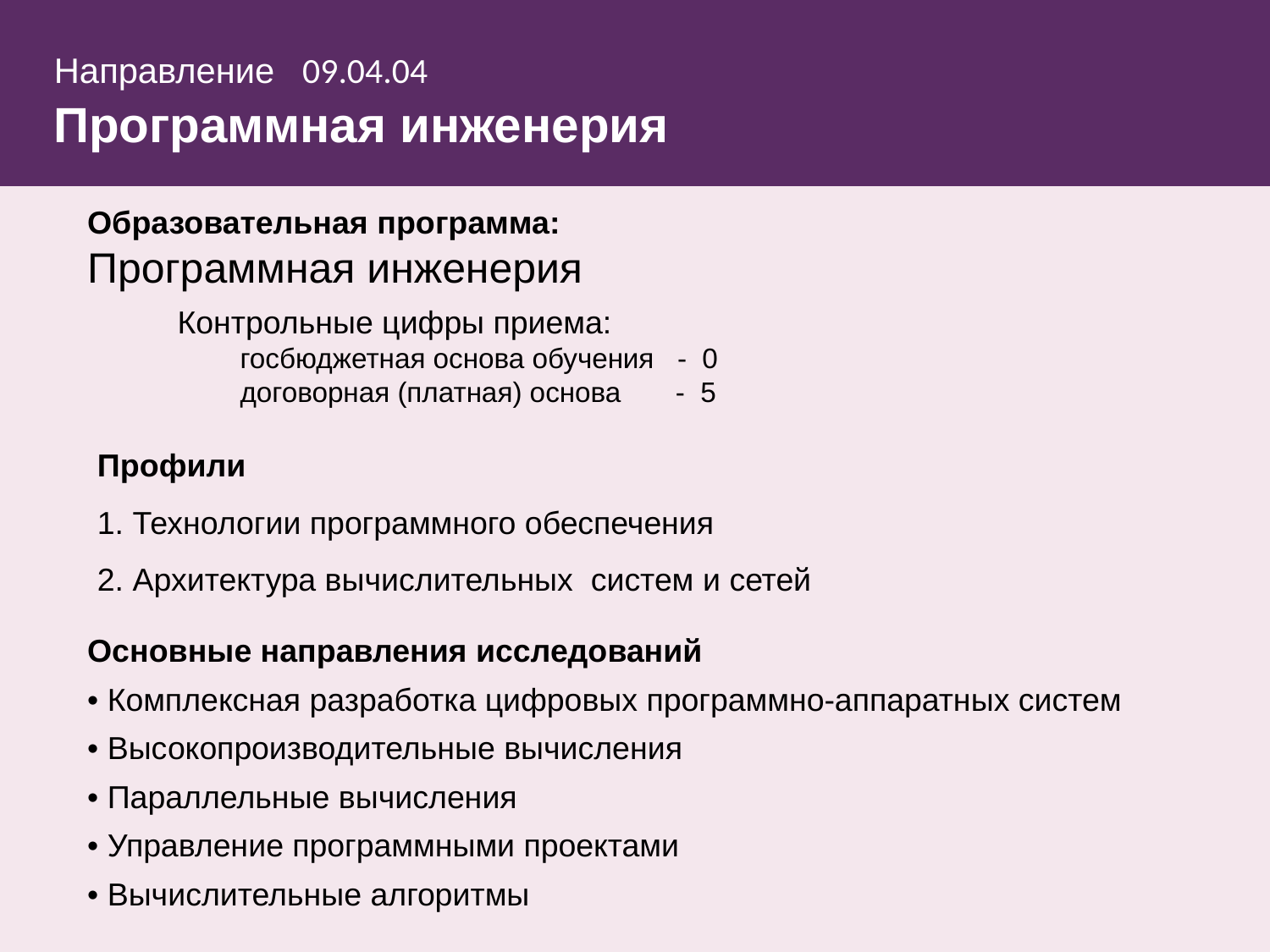

# Направление  09.04.04 Программная инженерия
Образовательная программа:
Программная инженерия
Контрольные цифры приема:
        госбюджетная основа обучения   -  0
        договорная (платная) основа       -  5
Профили
1. Технологии программного обеспечения
2. Архитектура вычислительных  систем и сетей
Основные направления исследований
• Комплексная разработка цифровых программно-аппаратных систем
• Высокопроизводительные вычисления
• Параллельные вычисления
• Управление программными проектами
• Вычислительные алгоритмы